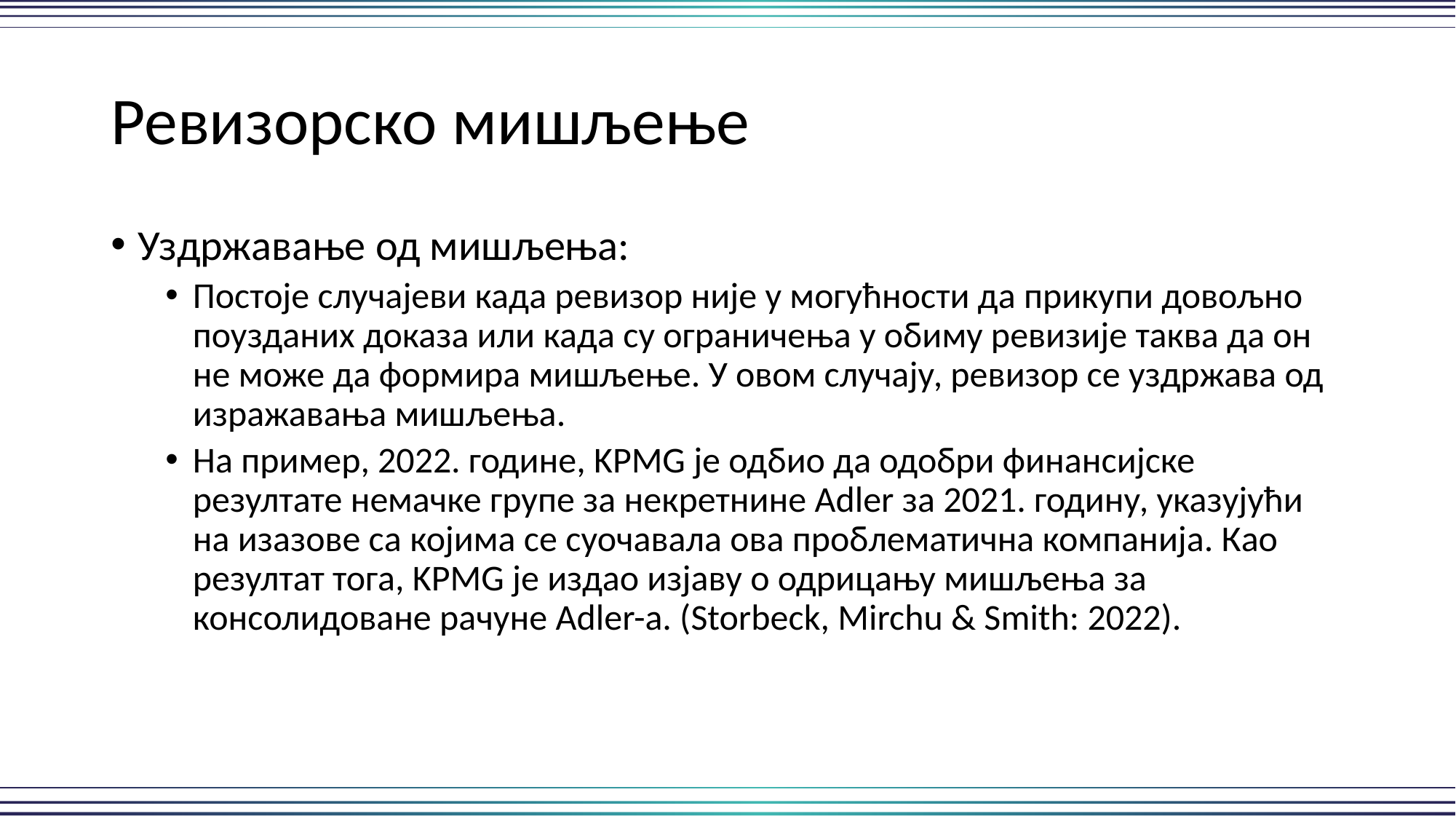

# Ревизорско мишљење
Уздржавање од мишљења:
Постоје случајеви када ревизор није у могућности да прикупи довољно поузданих доказа или када су ограничења у обиму ревизије таква да он не може да формира мишљење. У овом случају, ревизор се уздржава од изражавања мишљења.
На пример, 2022. године, KPMG је одбио да одобри финансијске резултате немачке групе за некретнине Adler за 2021. годину, указујући на изазове са којима се суочавала ова проблематична компанија. Као резултат тога, KPMG је издао изјаву о одрицању мишљења за консолидоване рачуне Adler-а. (Storbeck, Mirchu & Smith: 2022).